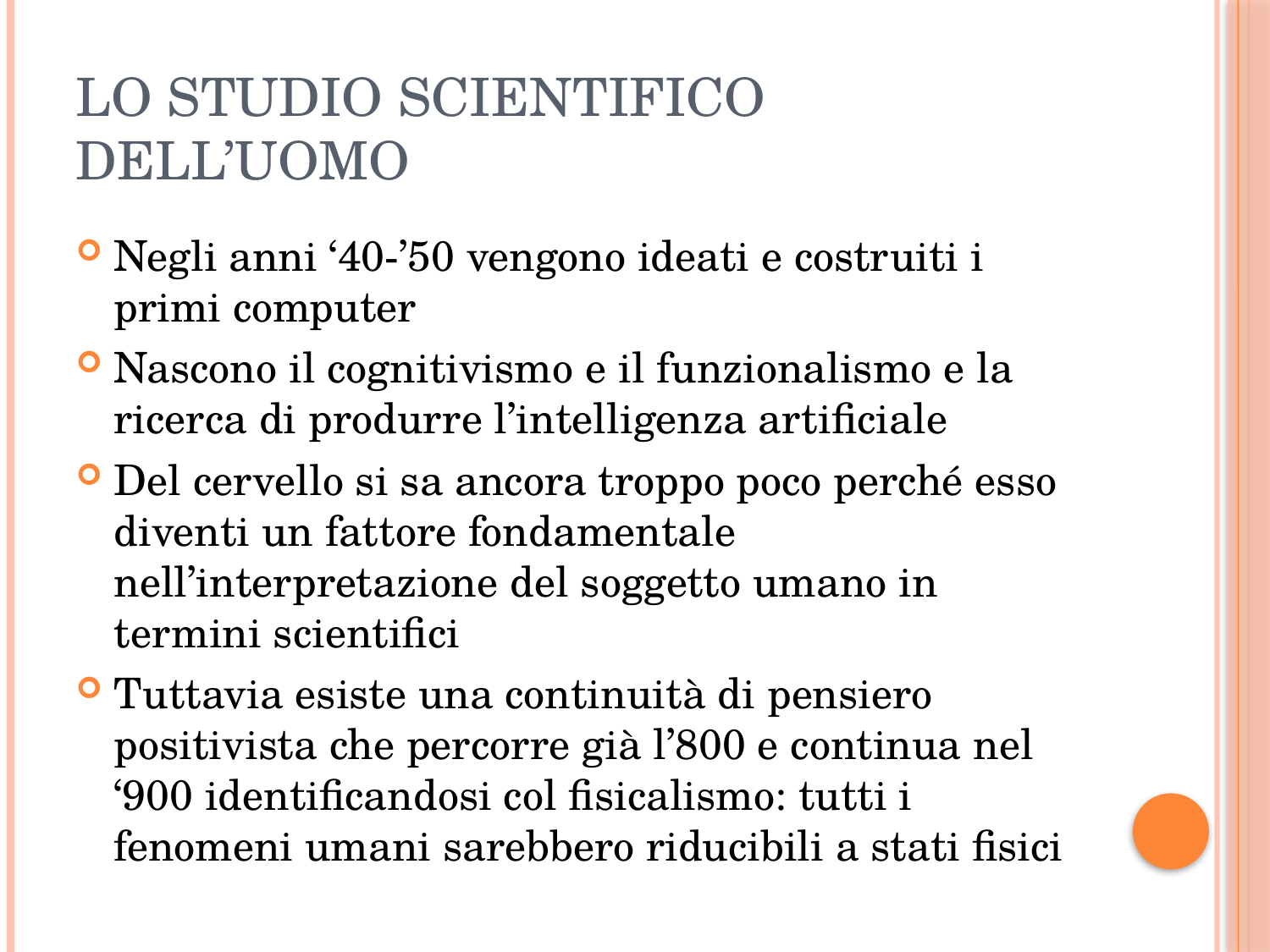

# Lo studio scientifico dell’uomo
Negli anni ‘40-’50 vengono ideati e costruiti i primi computer
Nascono il cognitivismo e il funzionalismo e la ricerca di produrre l’intelligenza artificiale
Del cervello si sa ancora troppo poco perché esso diventi un fattore fondamentale nell’interpretazione del soggetto umano in termini scientifici
Tuttavia esiste una continuità di pensiero positivista che percorre già l’800 e continua nel ‘900 identificandosi col fisicalismo: tutti i fenomeni umani sarebbero riducibili a stati fisici